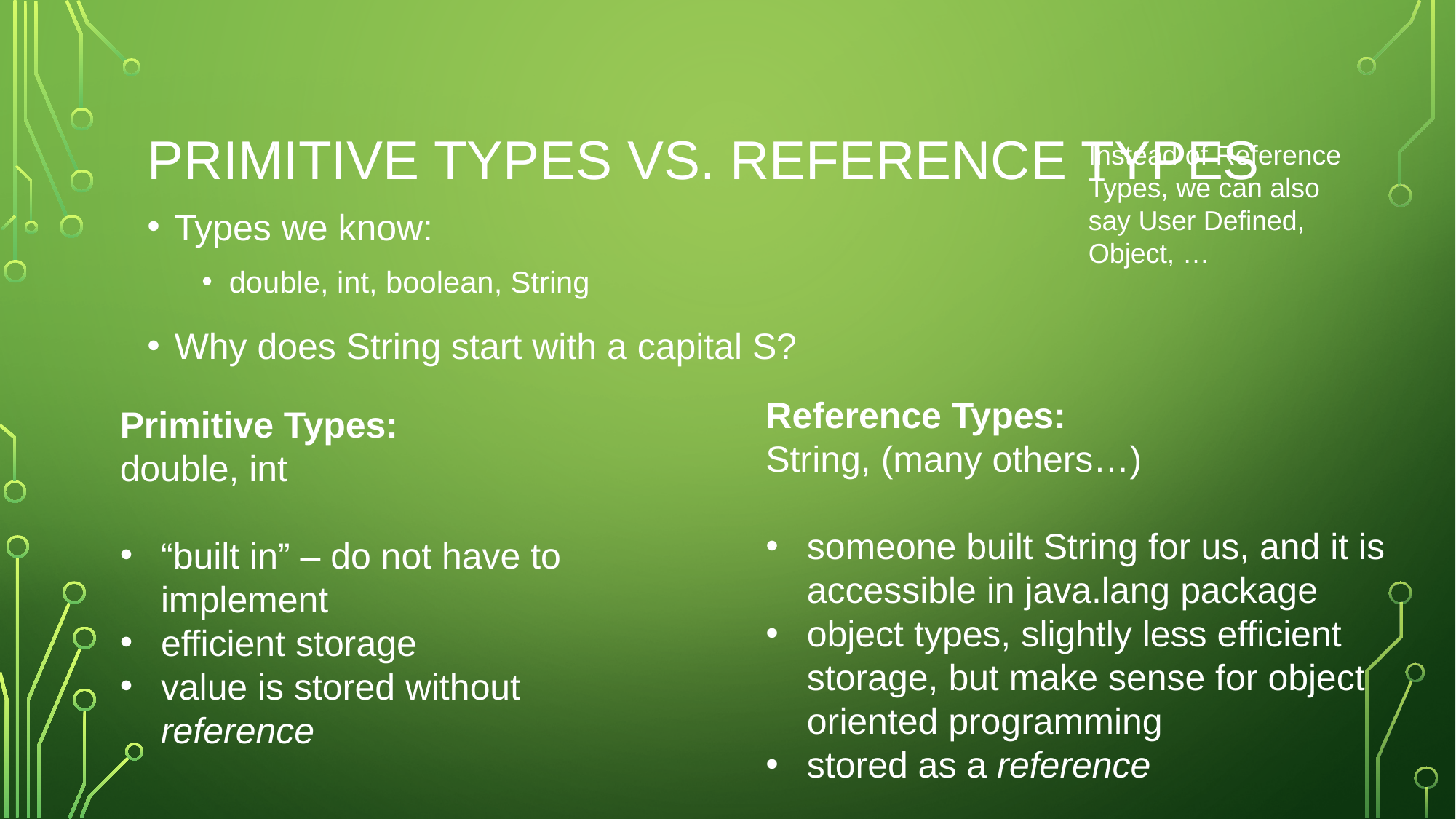

# PRIMITIVE TYPES VS. REFERENCE TYPES
Instead of Reference Types, we can also say User Defined, Object, …
Types we know:
double, int, boolean, String
Why does String start with a capital S?
Reference Types:
String, (many others…)

someone built String for us, and it is accessible in java.lang package
object types, slightly less efficient storage, but make sense for object oriented programming
stored as a reference
Primitive Types:
double, int

“built in” – do not have to implement
efficient storage
value is stored without reference